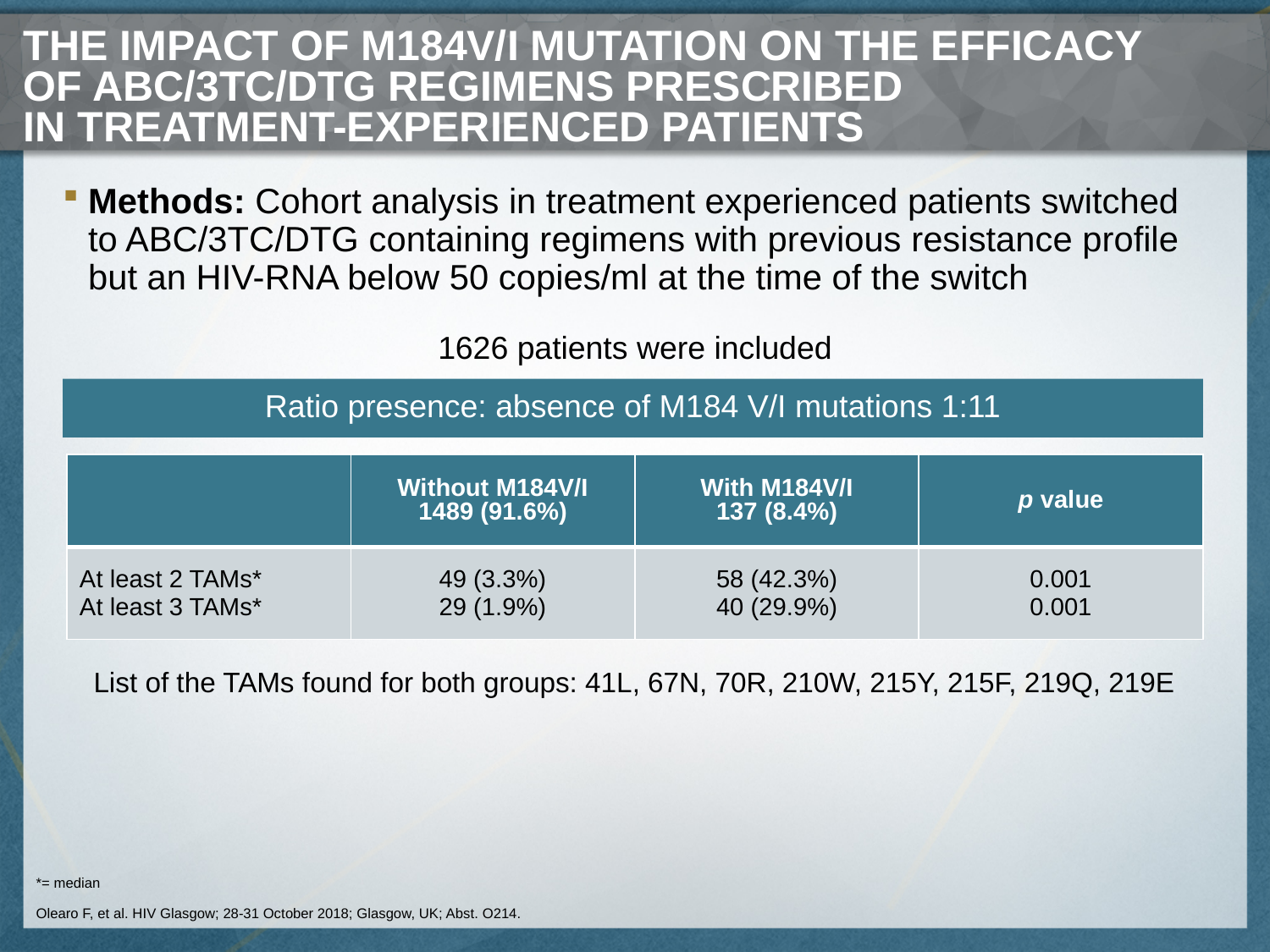

# The impact of M184V/I mutation on the efficacy of ABC/3TC/DTG regimens prescribed in treatment-experienced patients
Methods: Cohort analysis in treatment experienced patients switched to ABC/3TC/DTG containing regimens with previous resistance profile but an HIV-RNA below 50 copies/ml at the time of the switch
1626 patients were included
Ratio presence: absence of M184 V/I mutations 1:11
|  | Without M184V/I 1489 (91.6%) | With M184V/I 137 (8.4%) | p value |
| --- | --- | --- | --- |
| At least 2 TAMs\* At least 3 TAMs\* | 49 (3.3%) 29 (1.9%) | 58 (42.3%) 40 (29.9%) | 0.001 0.001 |
List of the TAMs found for both groups: 41L, 67N, 70R, 210W, 215Y, 215F, 219Q, 219E
*= median
Olearo F, et al. HIV Glasgow; 28-31 October 2018; Glasgow, UK; Abst. O214.